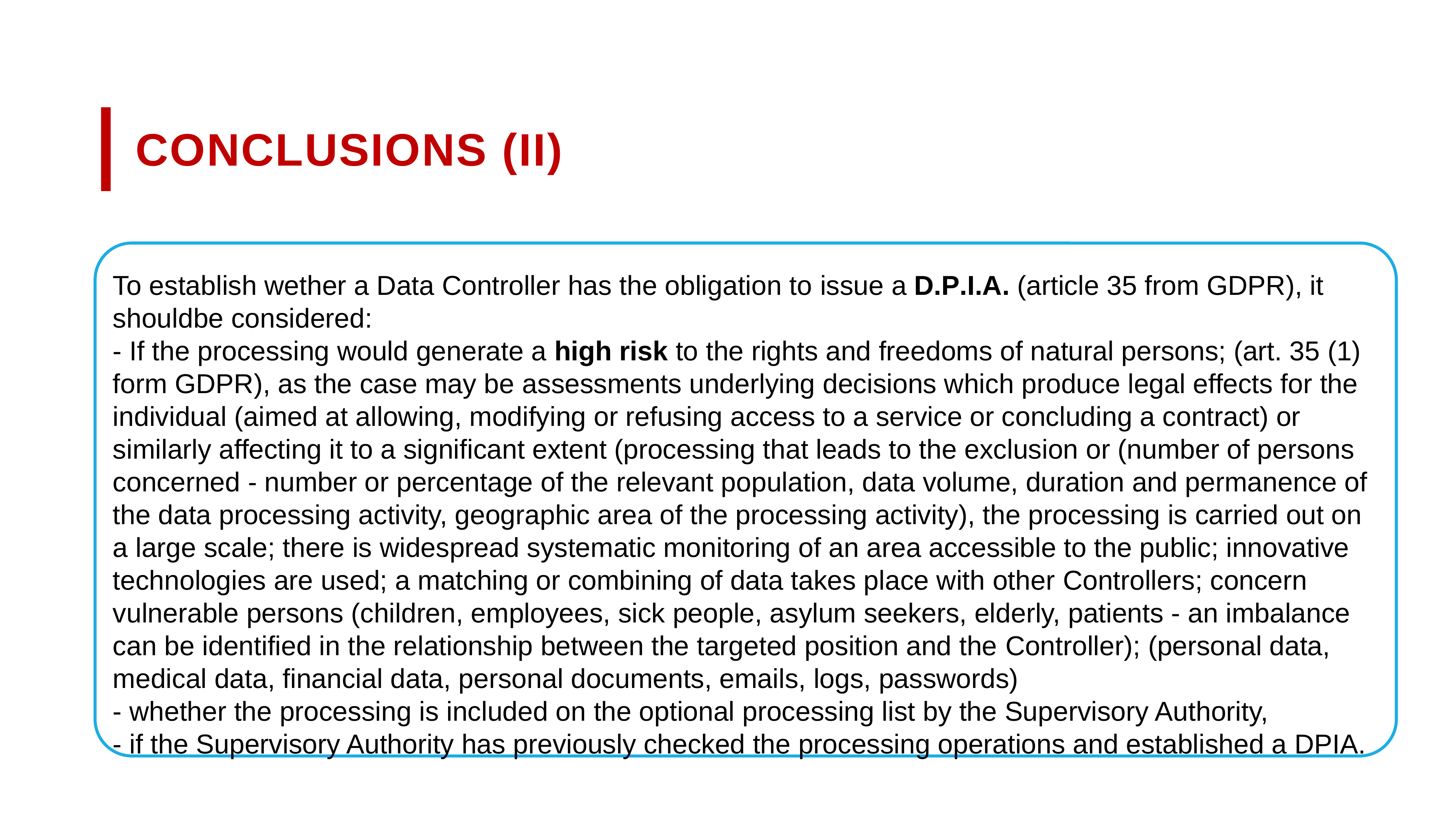

# CONcLusions (ii)

To establish wether a Data Controller has the obligation to issue a D.P.I.A. (article 35 from GDPR), it shouldbe considered:
- If the processing would generate a high risk to the rights and freedoms of natural persons; (art. 35 (1) form GDPR), as the case may be assessments underlying decisions which produce legal effects for the individual (aimed at allowing, modifying or refusing access to a service or concluding a contract) or similarly affecting it to a significant extent (processing that leads to the exclusion or (number of persons concerned - number or percentage of the relevant population, data volume, duration and permanence of the data processing activity, geographic area of the processing activity), the processing is carried out on a large scale; there is widespread systematic monitoring of an area accessible to the public; innovative technologies are used; a matching or combining of data takes place with other Controllers; concern vulnerable persons (children, employees, sick people, asylum seekers, elderly, patients - an imbalance can be identified in the relationship between the targeted position and the Controller); (personal data, medical data, financial data, personal documents, emails, logs, passwords)
- whether the processing is included on the optional processing list by the Supervisory Authority,
- if the Supervisory Authority has previously checked the processing operations and established a DPIA.
16